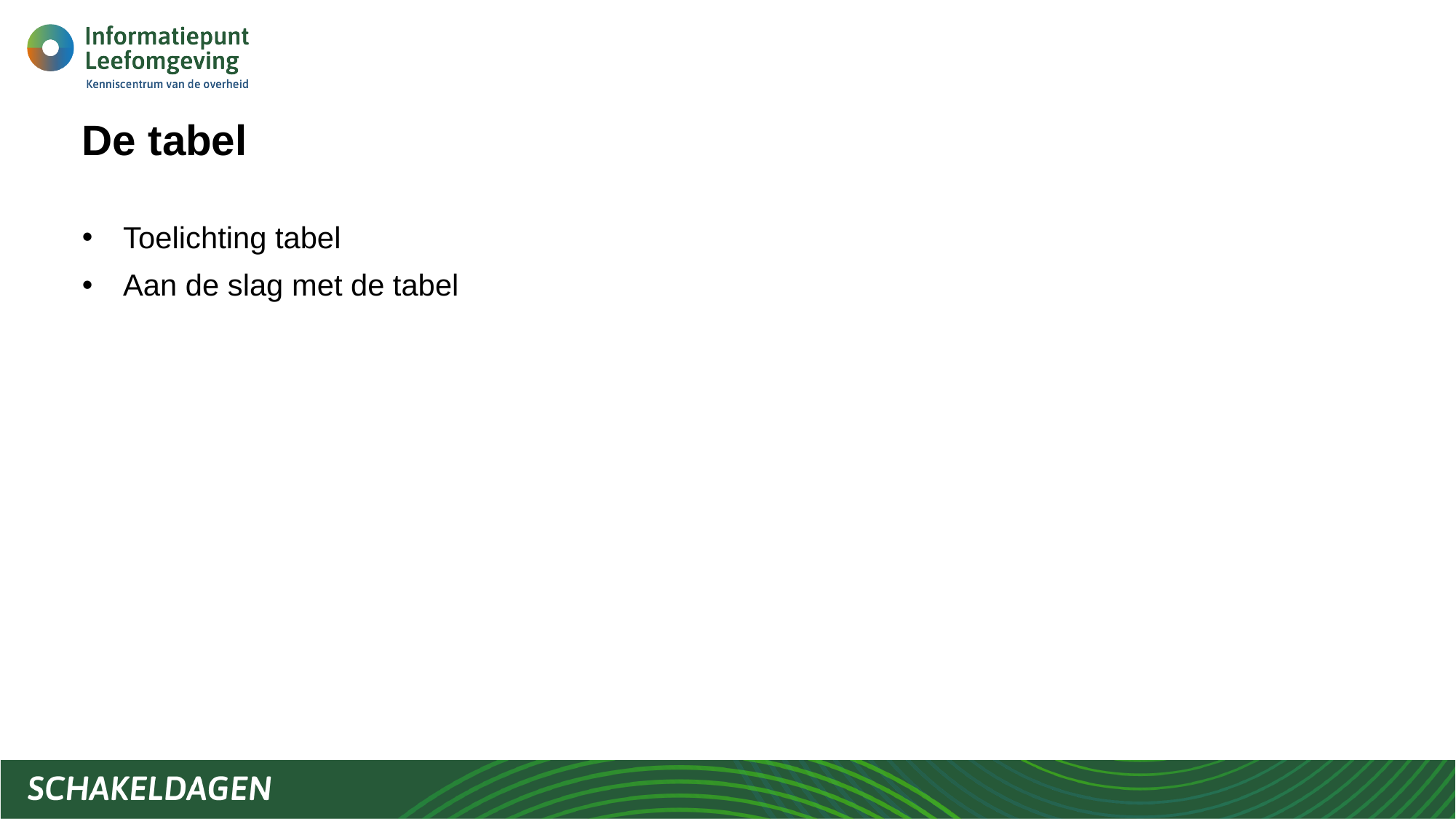

# De tabel
Toelichting tabel
Aan de slag met de tabel